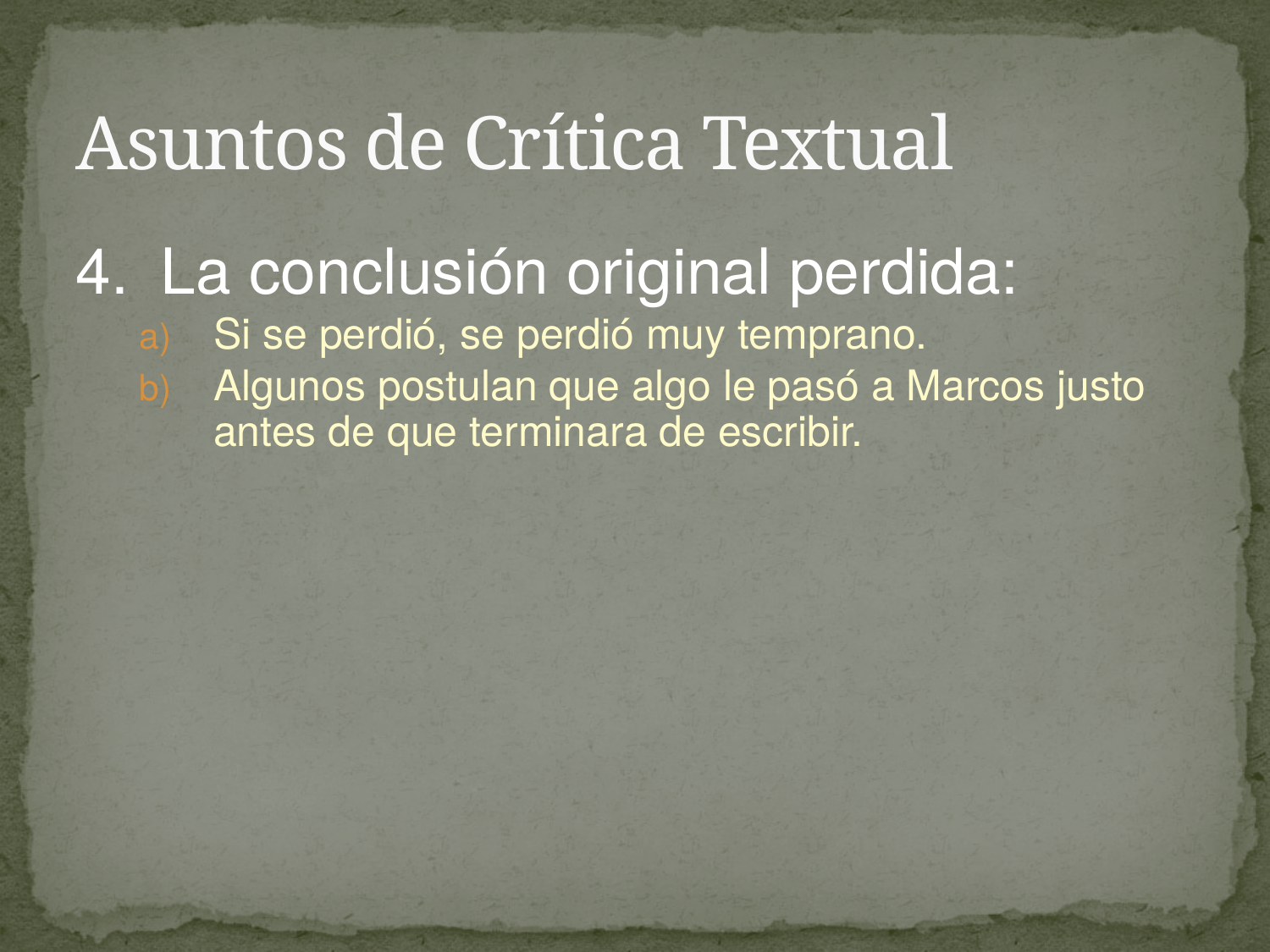

# Asuntos de Crítica Textual
4.	La conclusión original perdida:
Si se perdió, se perdió muy temprano.
Algunos postulan que algo le pasó a Marcos justo antes de que terminara de escribir.